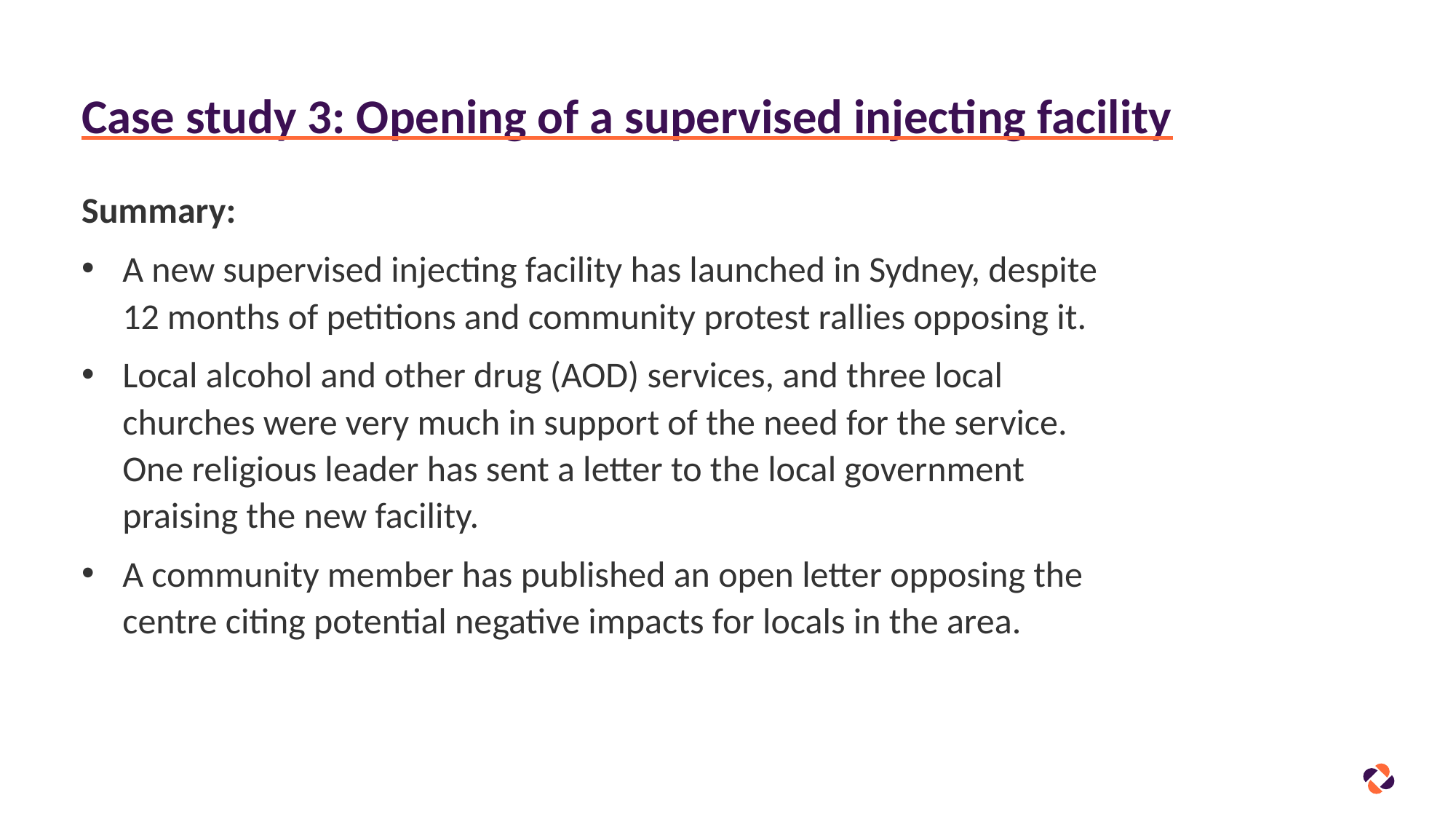

# Case study 3: Opening of a supervised injecting facility
Summary:
A new supervised injecting facility has launched in Sydney, despite 12 months of petitions and community protest rallies opposing it.
Local alcohol and other drug (AOD) services, and three local churches were very much in support of the need for the service. One religious leader has sent a letter to the local government praising the new facility.
A community member has published an open letter opposing the centre citing potential negative impacts for locals in the area.